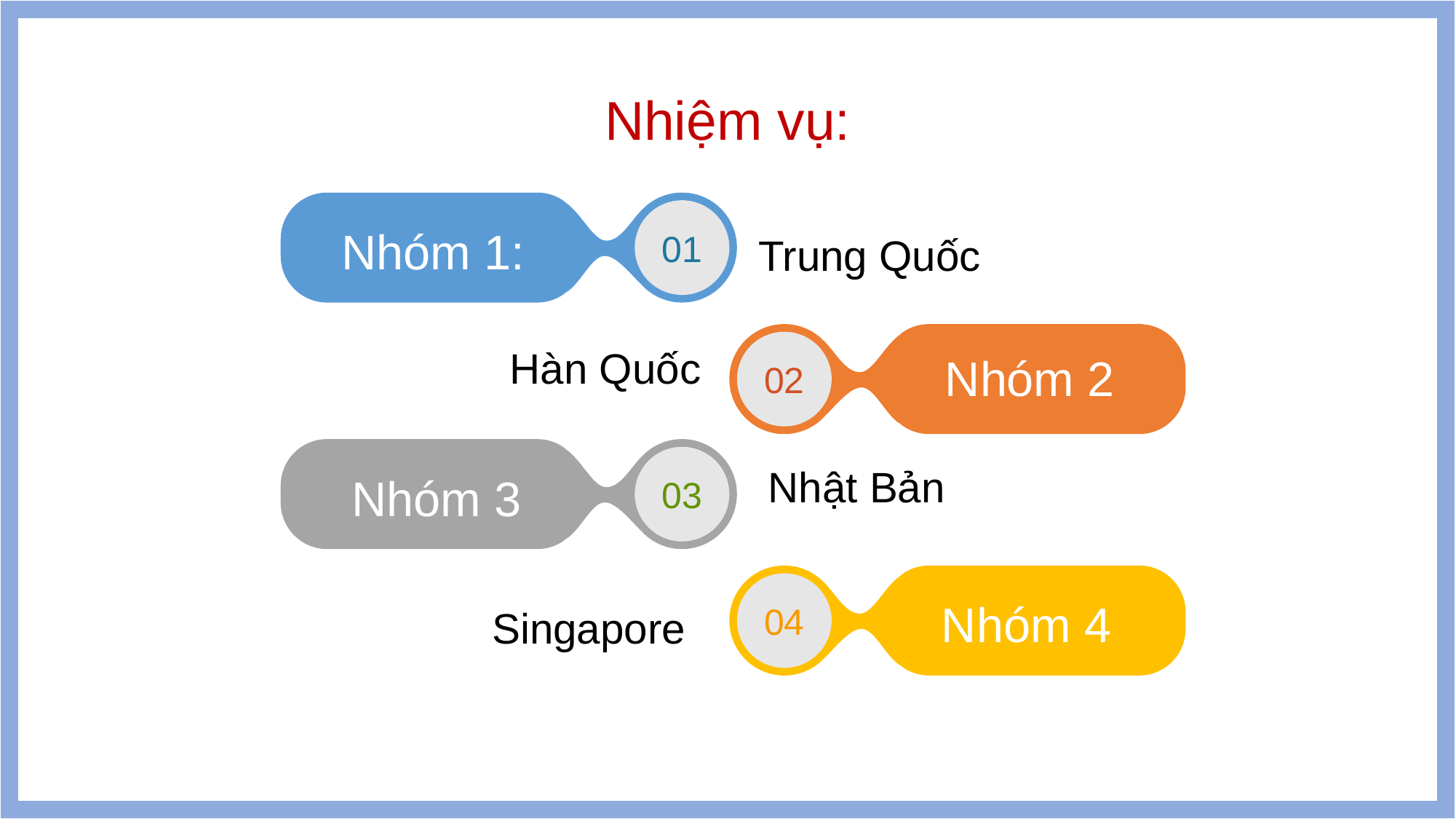

# Nhiệm vụ:
8

01
Nhóm 1:

Trung Quốc

02
Nhóm 2
Hàn Quốc

03
Nhóm 3
Nhật Bản

04
Nhóm 4

Singapore